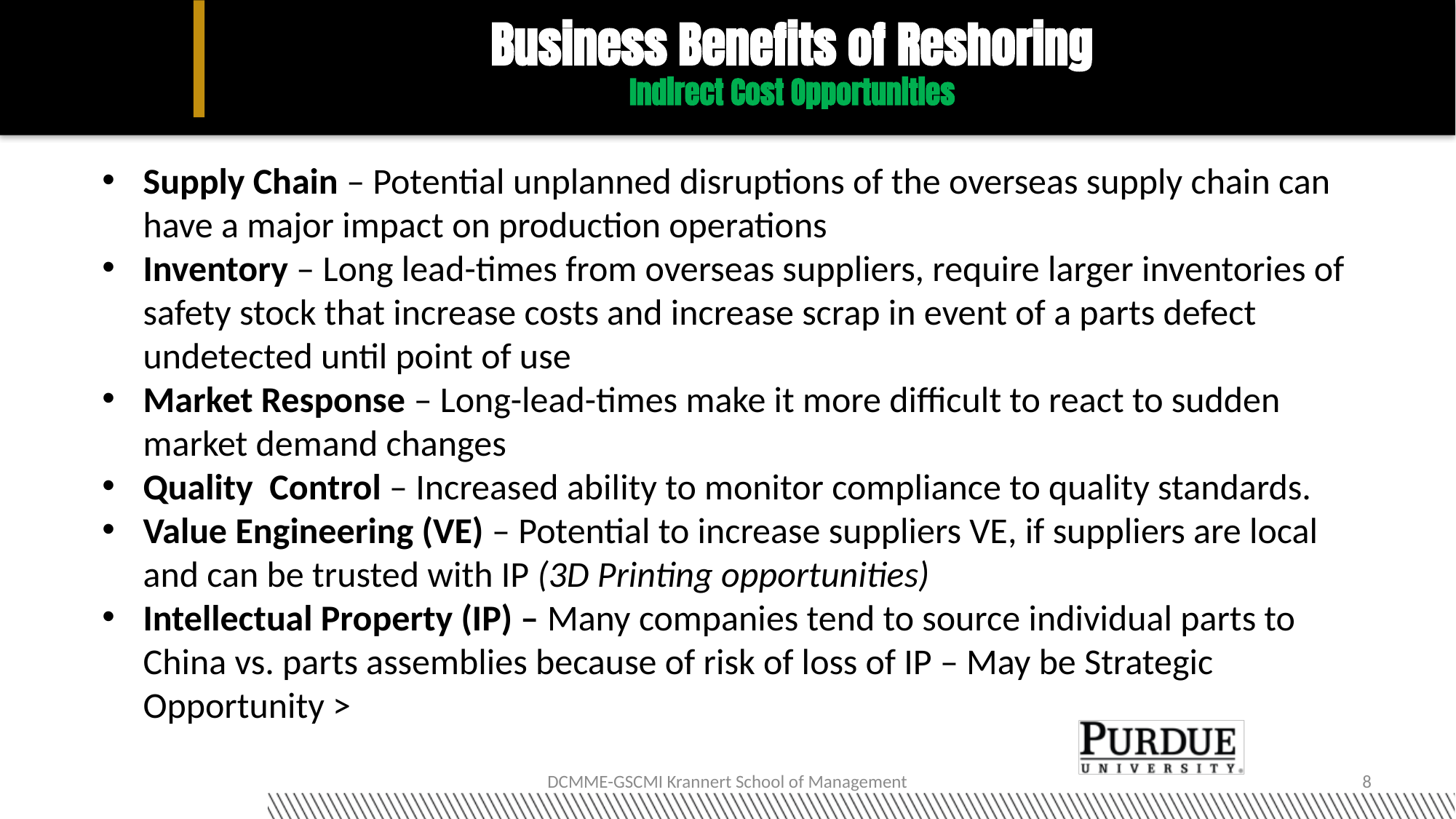

# Business Benefits of Reshoring Indirect Cost Opportunities
Supply Chain – Potential unplanned disruptions of the overseas supply chain can have a major impact on production operations
Inventory – Long lead-times from overseas suppliers, require larger inventories of safety stock that increase costs and increase scrap in event of a parts defect undetected until point of use
Market Response – Long-lead-times make it more difficult to react to sudden market demand changes
Quality  Control – Increased ability to monitor compliance to quality standards.
Value Engineering (VE) – Potential to increase suppliers VE, if suppliers are local and can be trusted with IP (3D Printing opportunities)
Intellectual Property (IP) – Many companies tend to source individual parts to China vs. parts assemblies because of risk of loss of IP – May be Strategic Opportunity >

DCMME-GSCMI Krannert School of Management
8